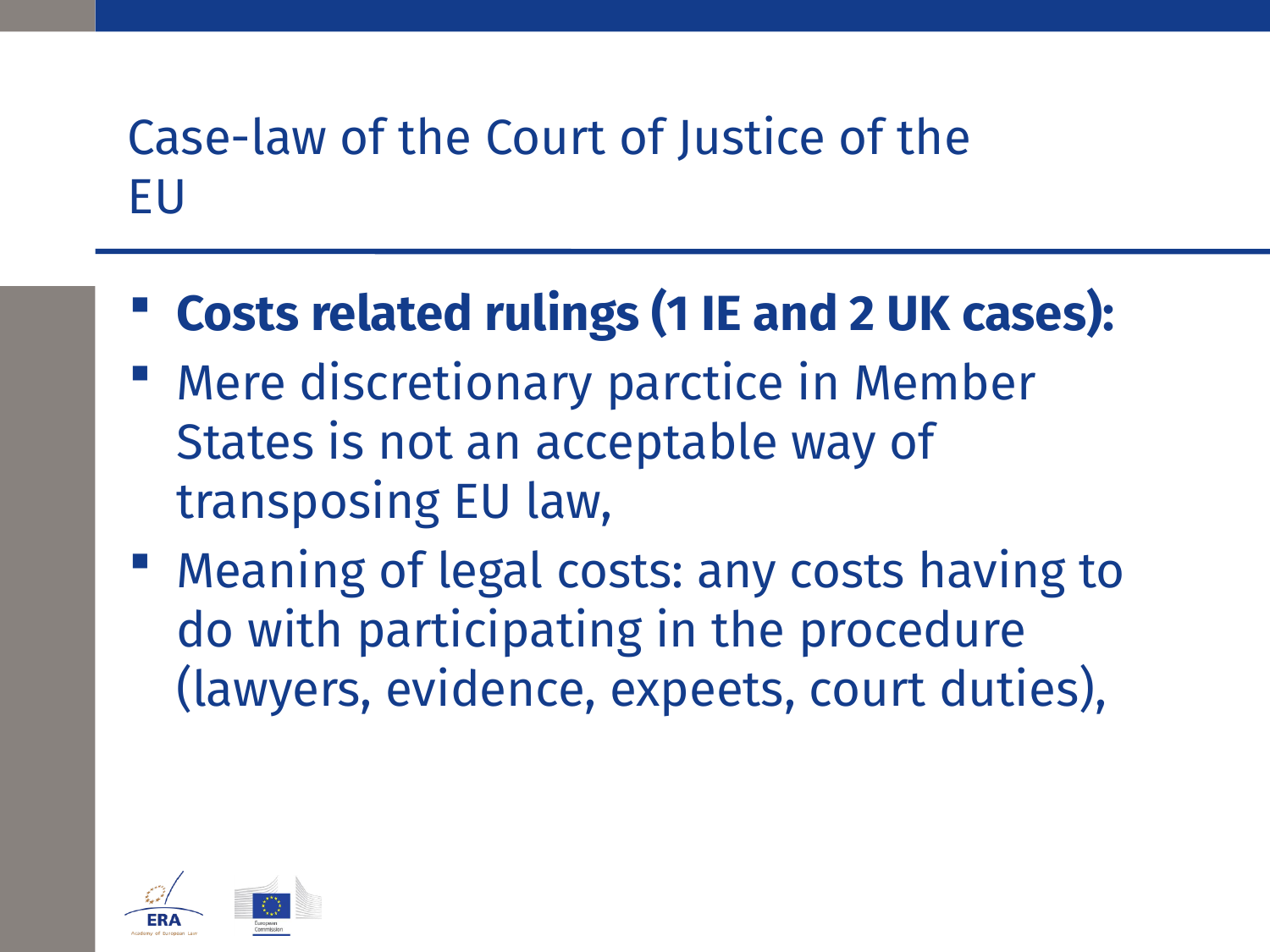

# Case-law of the Court of Justice of the EU
Costs related rulings (1 IE and 2 UK cases):
Mere discretionary parctice in Member States is not an acceptable way of transposing EU law,
Meaning of legal costs: any costs having to do with participating in the procedure (lawyers, evidence, expeets, court duties),